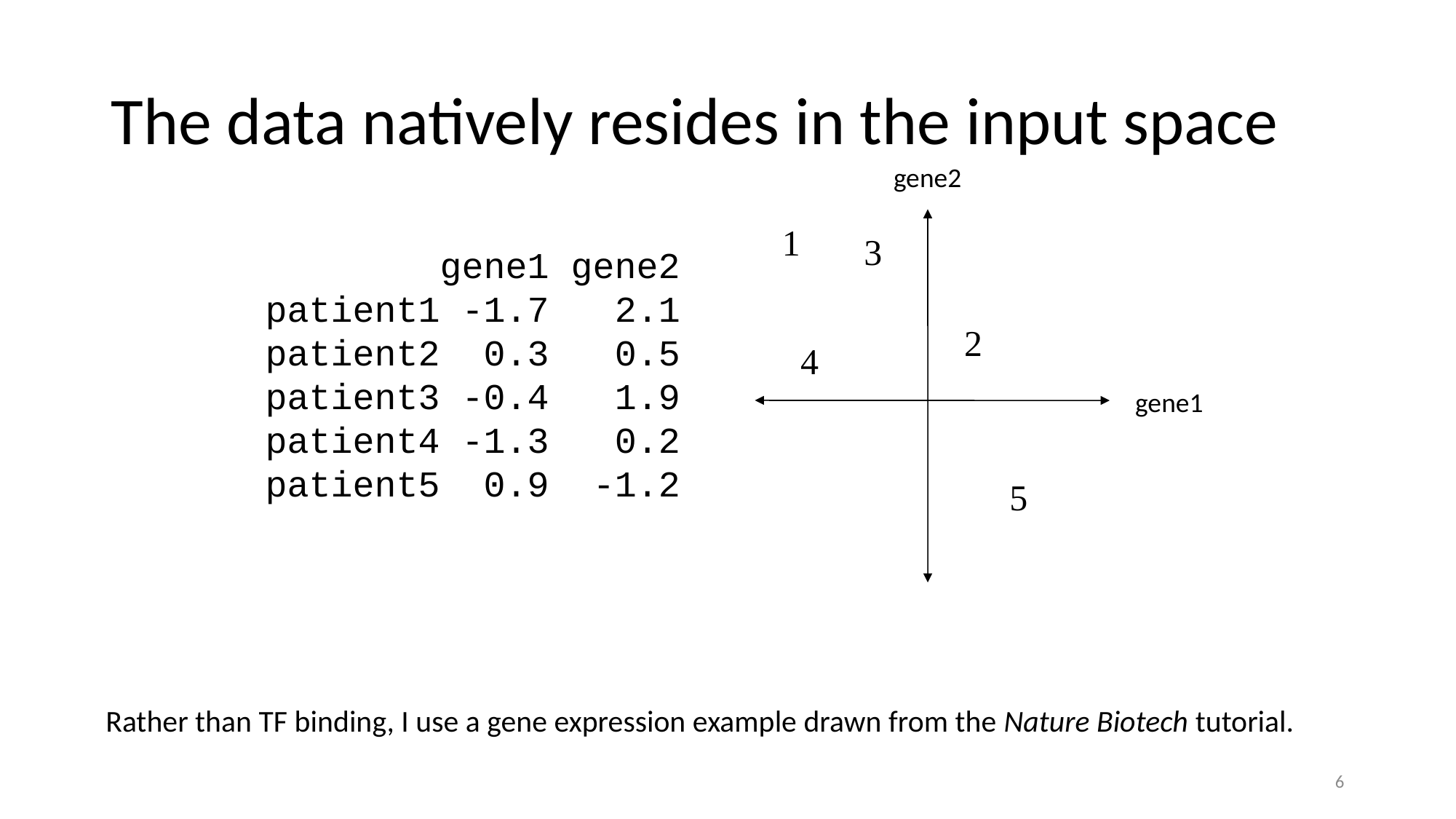

# The data natively resides in the input space
gene2

1
3
        gene1 gene2
patient1 -1.7   2.1
patient2  0.3   0.5
patient3 -0.4   1.9
patient4 -1.3   0.2
patient5  0.9  -1.2
2
4
gene1

5
Rather than TF binding, I use a gene expression example drawn from the Nature Biotech tutorial.
6